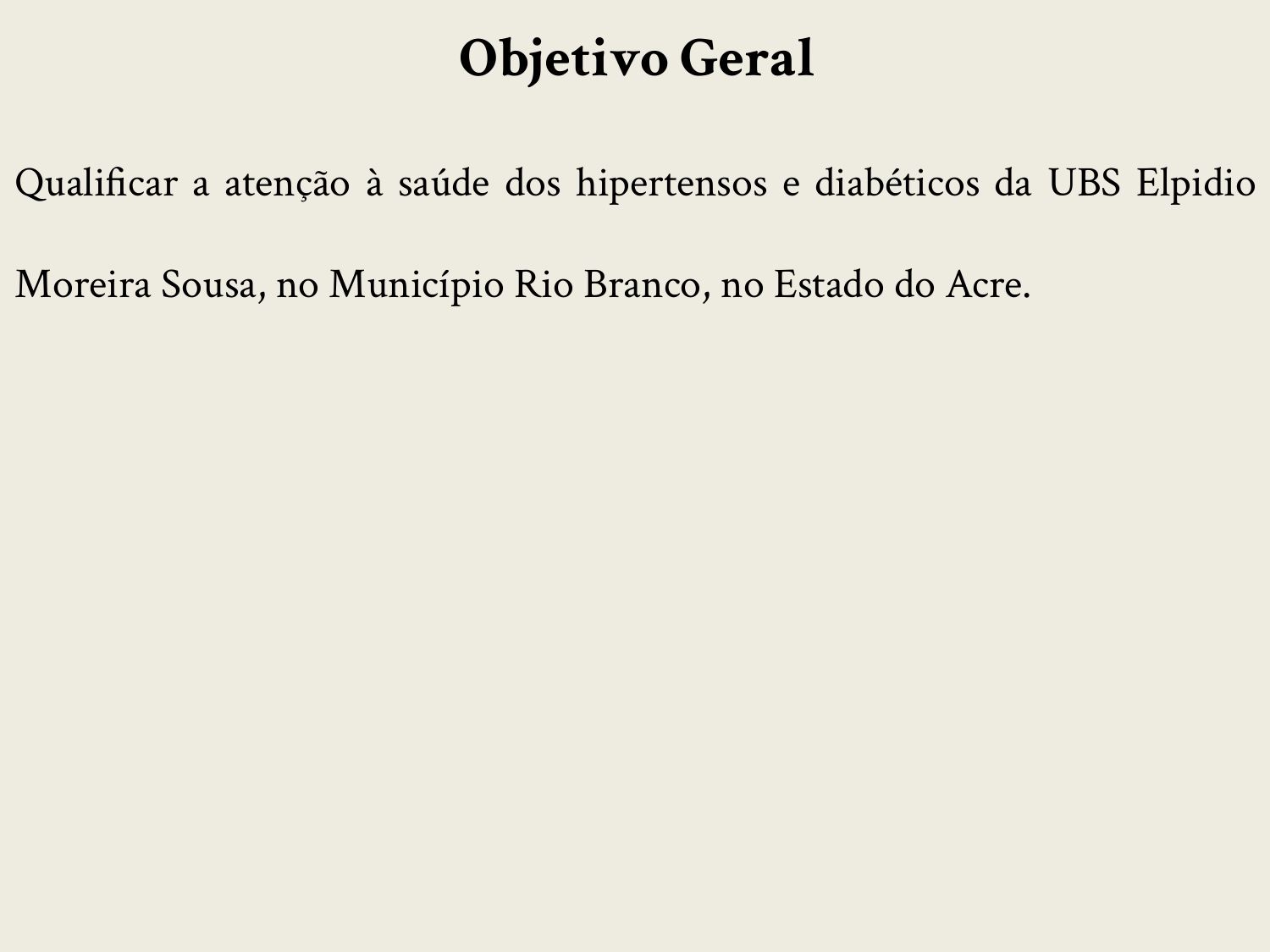

Objetivo Geral
Qualificar a atenção à saúde dos hipertensos e diabéticos da UBS Elpidio Moreira Sousa, no Município Rio Branco, no Estado do Acre.